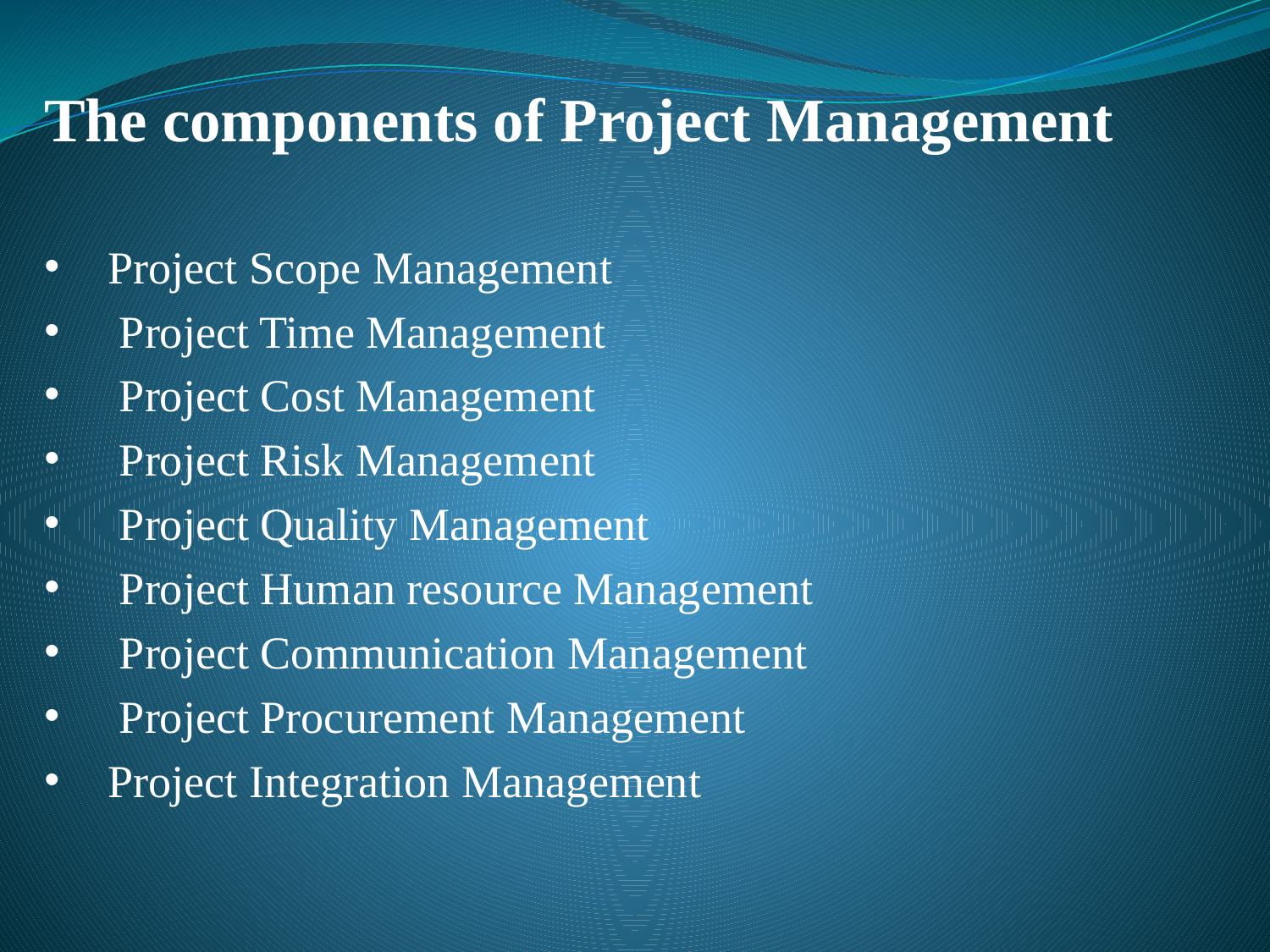

The components of Project Management
Project Scope Management
 Project Time Management
 Project Cost Management
 Project Risk Management
 Project Quality Management
 Project Human resource Management
 Project Communication Management
 Project Procurement Management
Project Integration Management